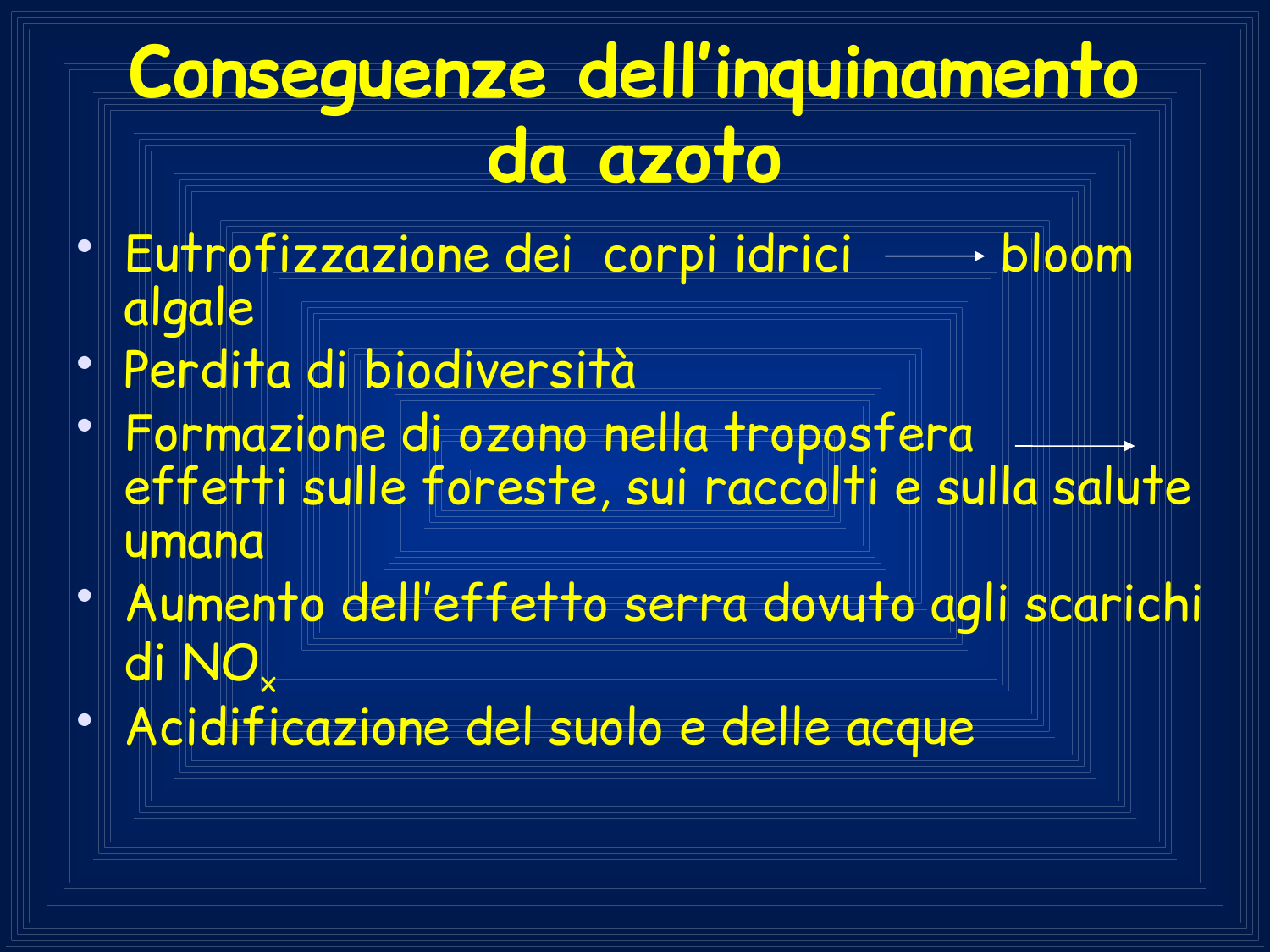

# Conseguenze dell’inquinamento da azoto
Eutrofizzazione dei  corpi idrici          bloom algale
Perdita di biodiversità
Formazione di ozono nella troposfera            effetti sulle foreste, sui raccolti e sulla salute umana
Aumento dell’effetto serra dovuto agli scarichi di NOx
Acidificazione del suolo e delle acque